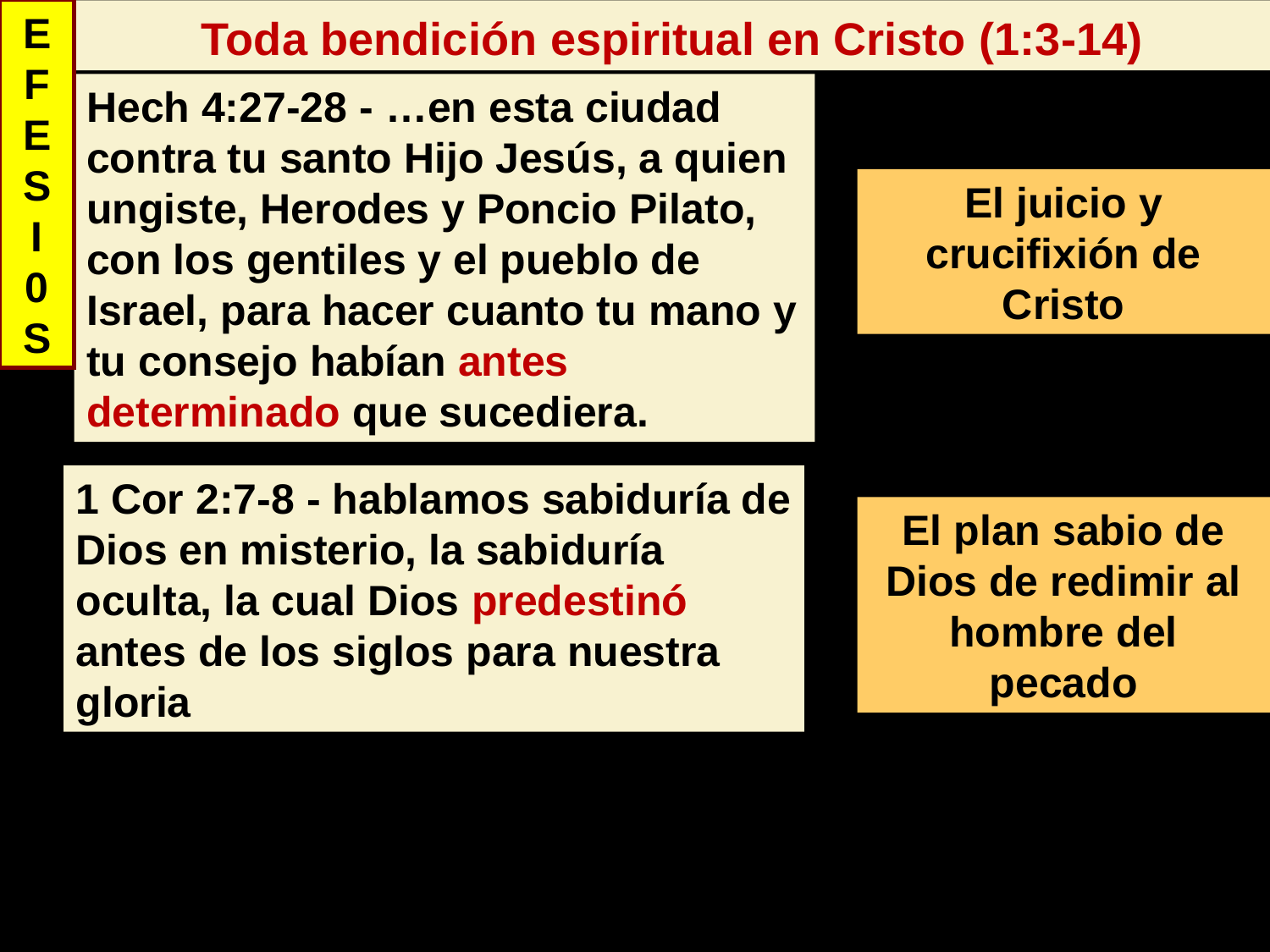

E
F
E
S
I
0
S
Toda bendición espiritual en Cristo (1:3-14)
Hech 4:27-28 - …en esta ciudad contra tu santo Hijo Jesús, a quien ungiste, Herodes y Poncio Pilato, con los gentiles y el pueblo de Israel, para hacer cuanto tu mano y tu consejo habían antes determinado que sucediera.
El juicio y crucifixión de Cristo
1 Cor 2:7-8 - hablamos sabiduría de Dios en misterio, la sabiduría oculta, la cual Dios predestinó antes de los siglos para nuestra gloria
El plan sabio de Dios de redimir al hombre del pecado